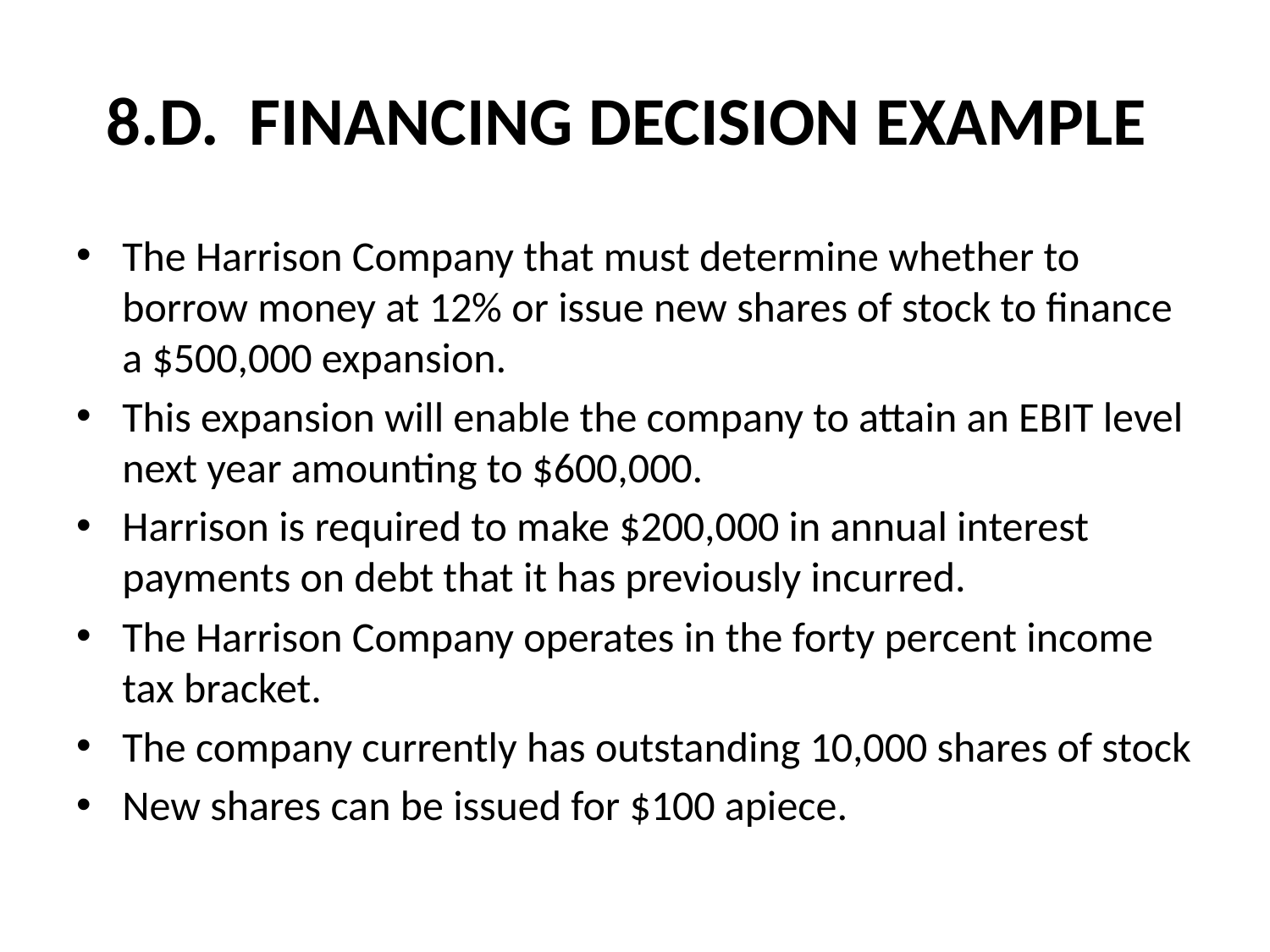

# 8.D.  FINANCING DECISION EXAMPLE
The Harrison Company that must determine whether to borrow money at 12% or issue new shares of stock to finance a $500,000 expansion.
This expansion will enable the company to attain an EBIT level next year amounting to $600,000.
Harrison is required to make $200,000 in annual interest payments on debt that it has previously incurred.
The Harrison Company operates in the forty percent income tax bracket.
The company currently has outstanding 10,000 shares of stock
New shares can be issued for $100 apiece.